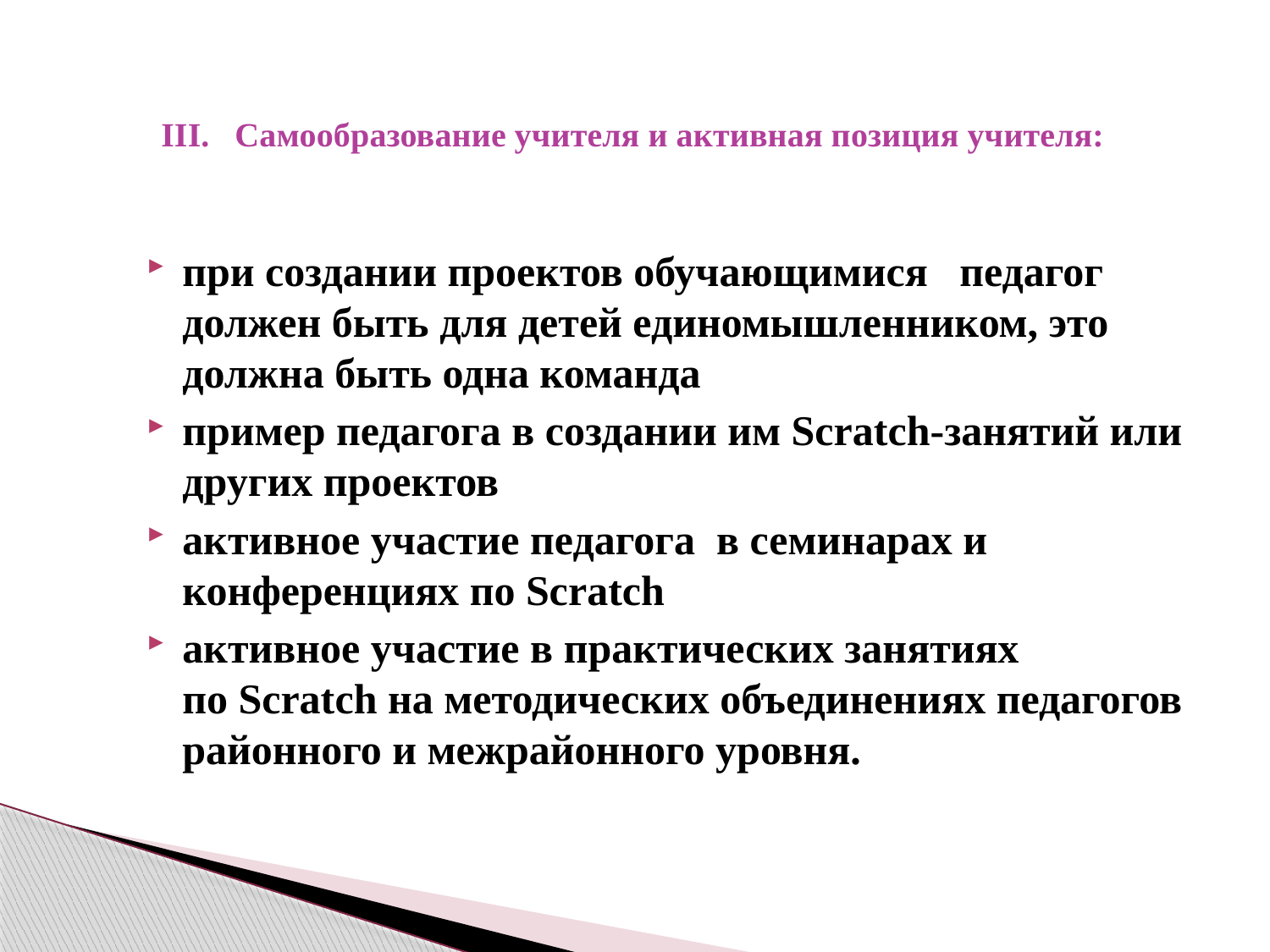

# III.   Самообразование учителя и активная позиция учителя:
при создании проектов обучающимися   педагог должен быть для детей единомышленником, это должна быть одна команда
пример педагога в создании им Scratch-занятий или других проектов
активное участие педагога  в семинарах и конференциях по Scratch
активное участие в практических занятиях по Scratch на методических объединениях педагогов районного и межрайонного уровня.